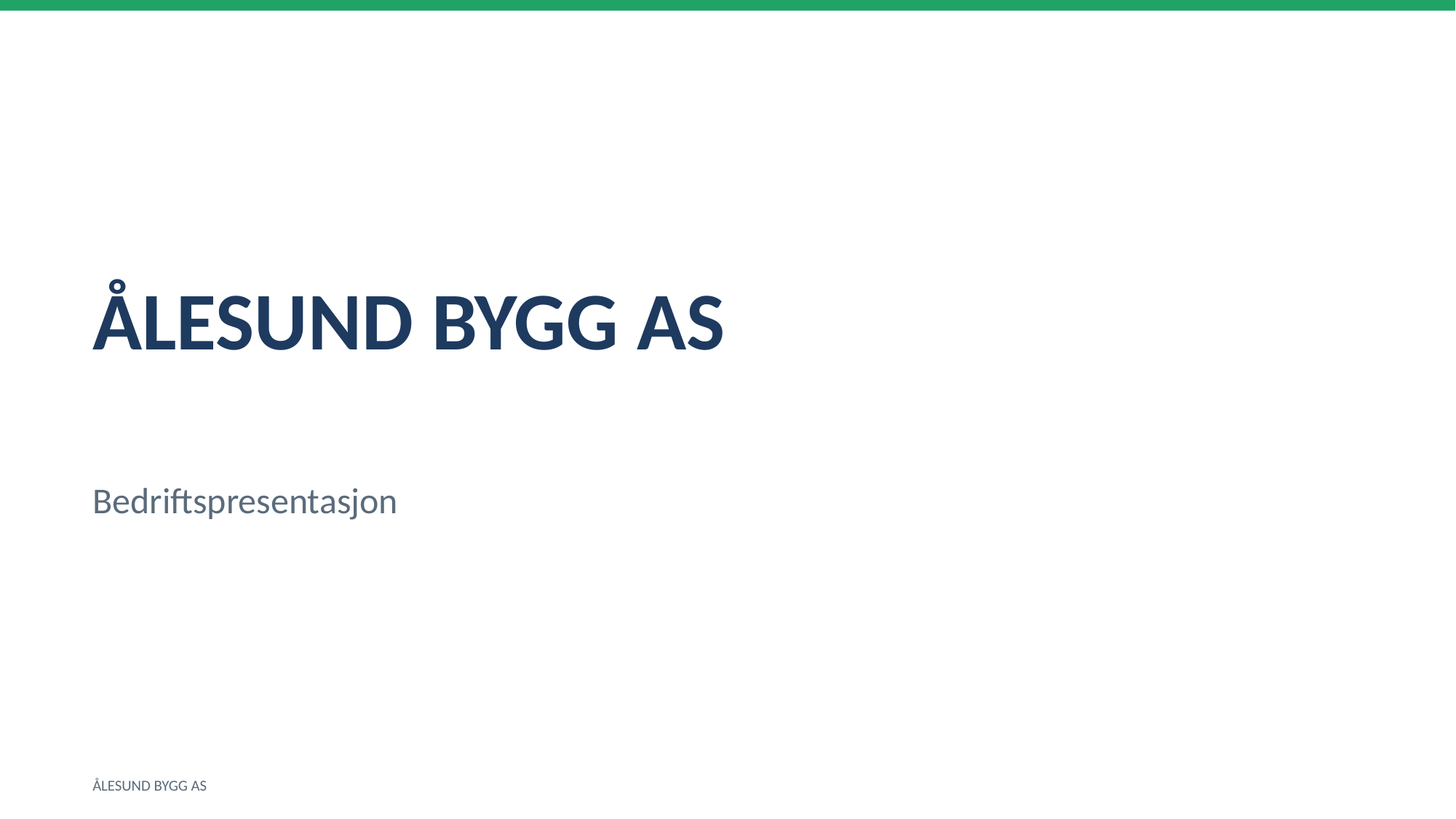

ÅLESUND BYGG AS
Bedriftspresentasjon
ÅLESUND BYGG AS